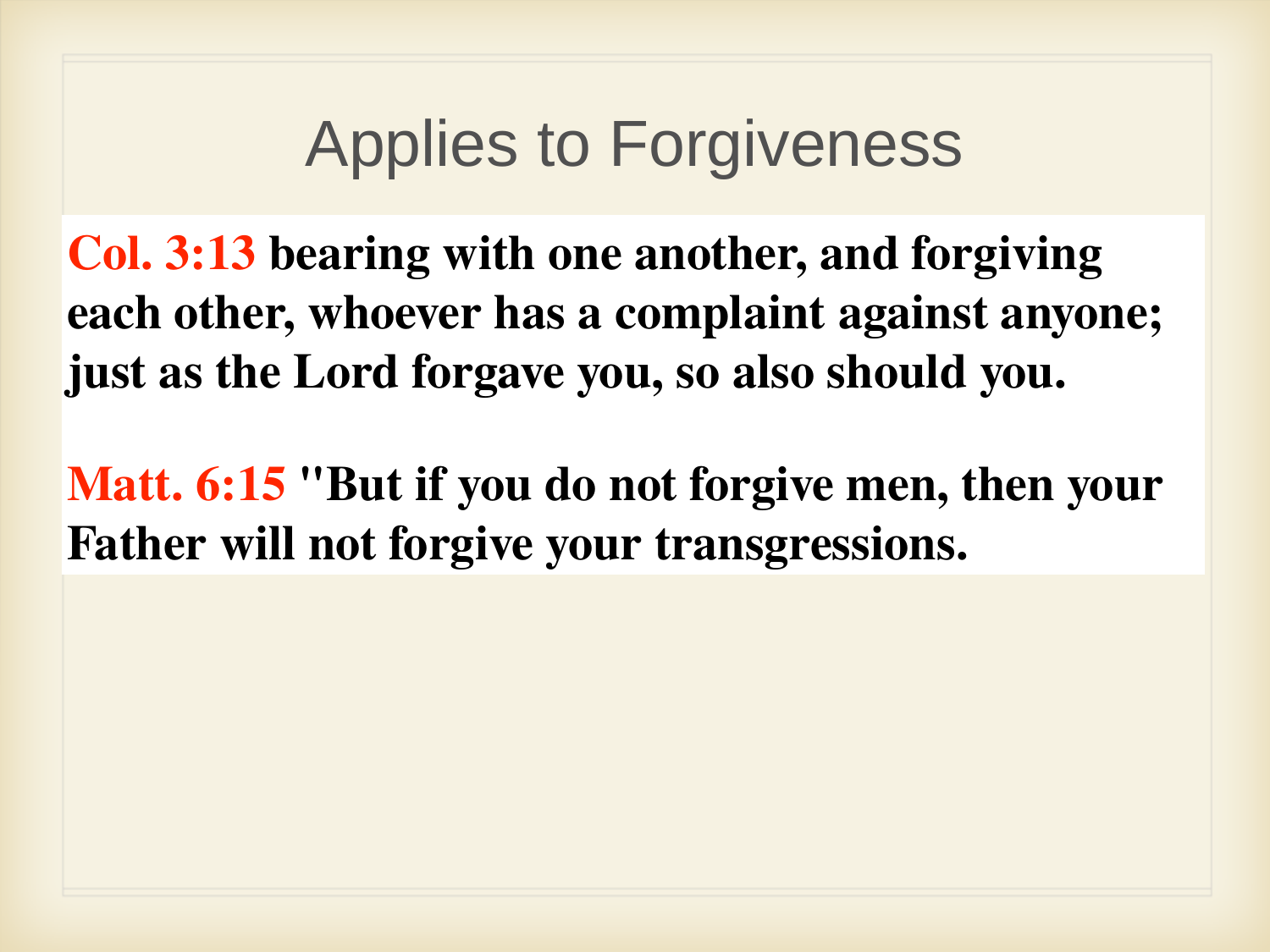

# Applies to Forgiveness
Col. 3:13 bearing with one another, and forgiving each other, whoever has a complaint against anyone; just as the Lord forgave you, so also should you.
Matt. 6:15 "But if you do not forgive men, then your Father will not forgive your transgressions.